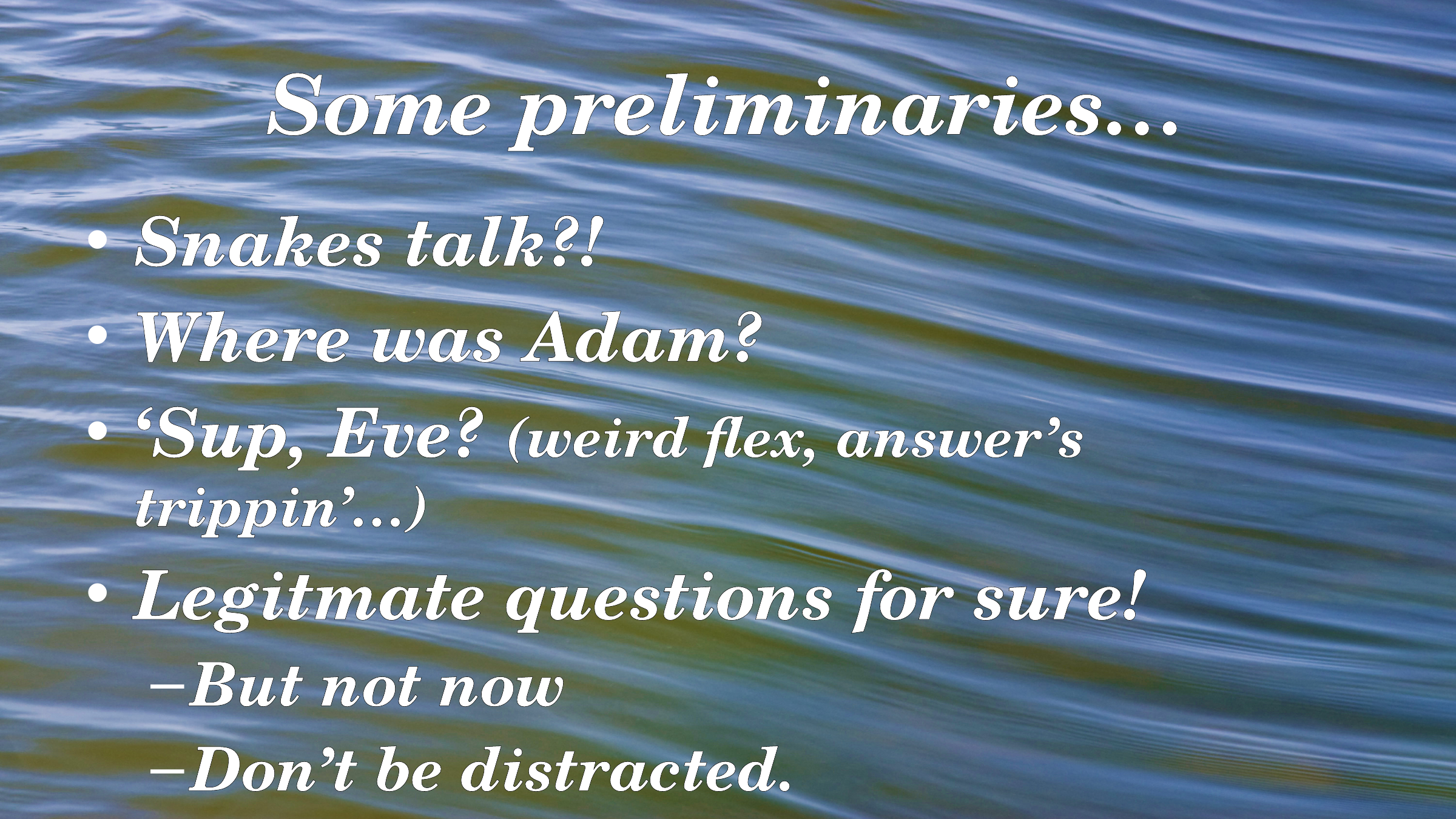

# Some preliminaries…
Snakes talk?!
Where was Adam?
‘Sup, Eve? (weird flex, answer’s trippin’…)
Legitmate questions for sure!
But not now
Don’t be distracted.